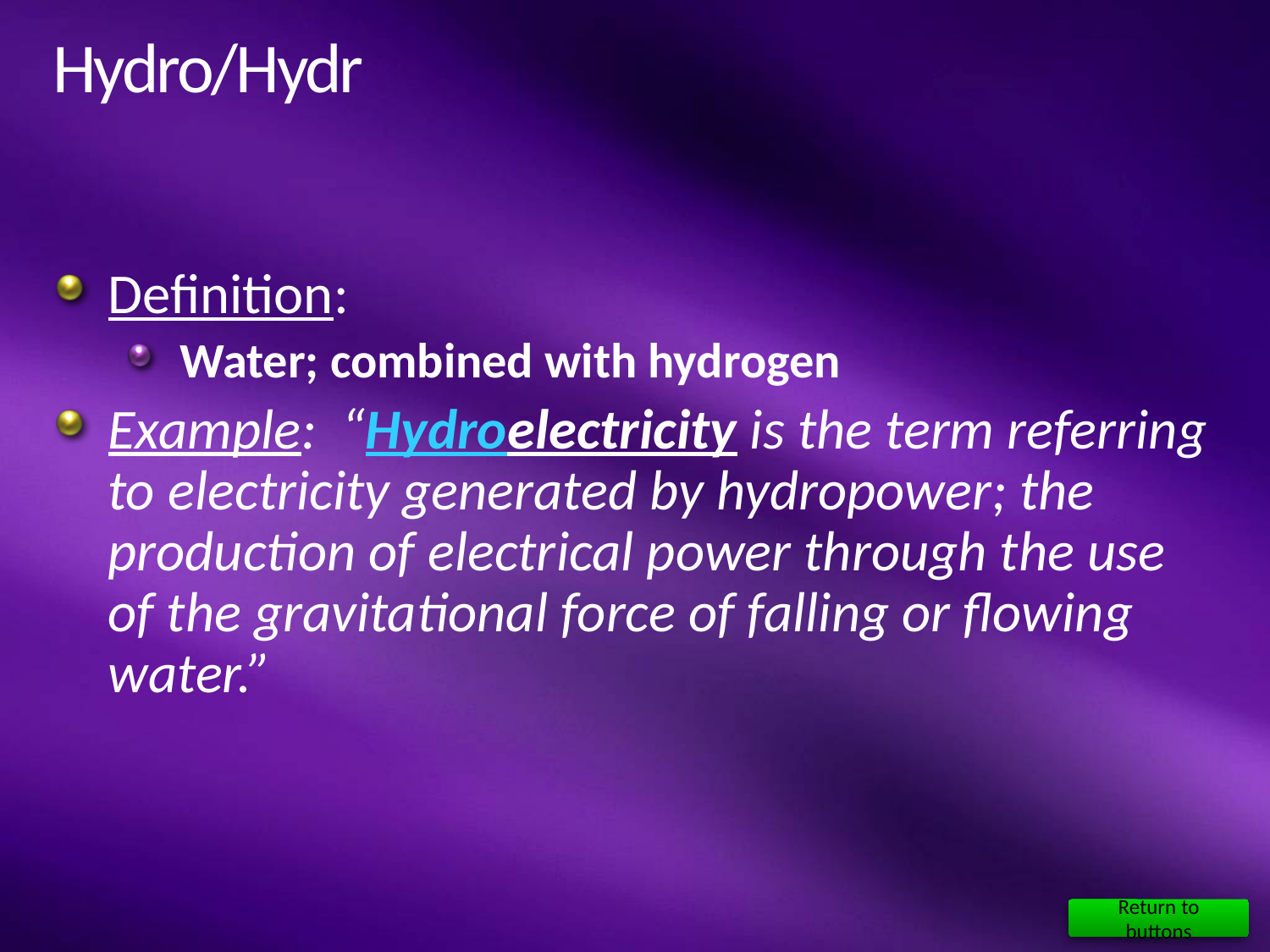

# Hydro/Hydr
Definition:
Water; combined with hydrogen
Example:  “Hydroelectricity is the term referring to electricity generated by hydropower; the production of electrical power through the use of the gravitational force of falling or flowing water.”

Return to buttons